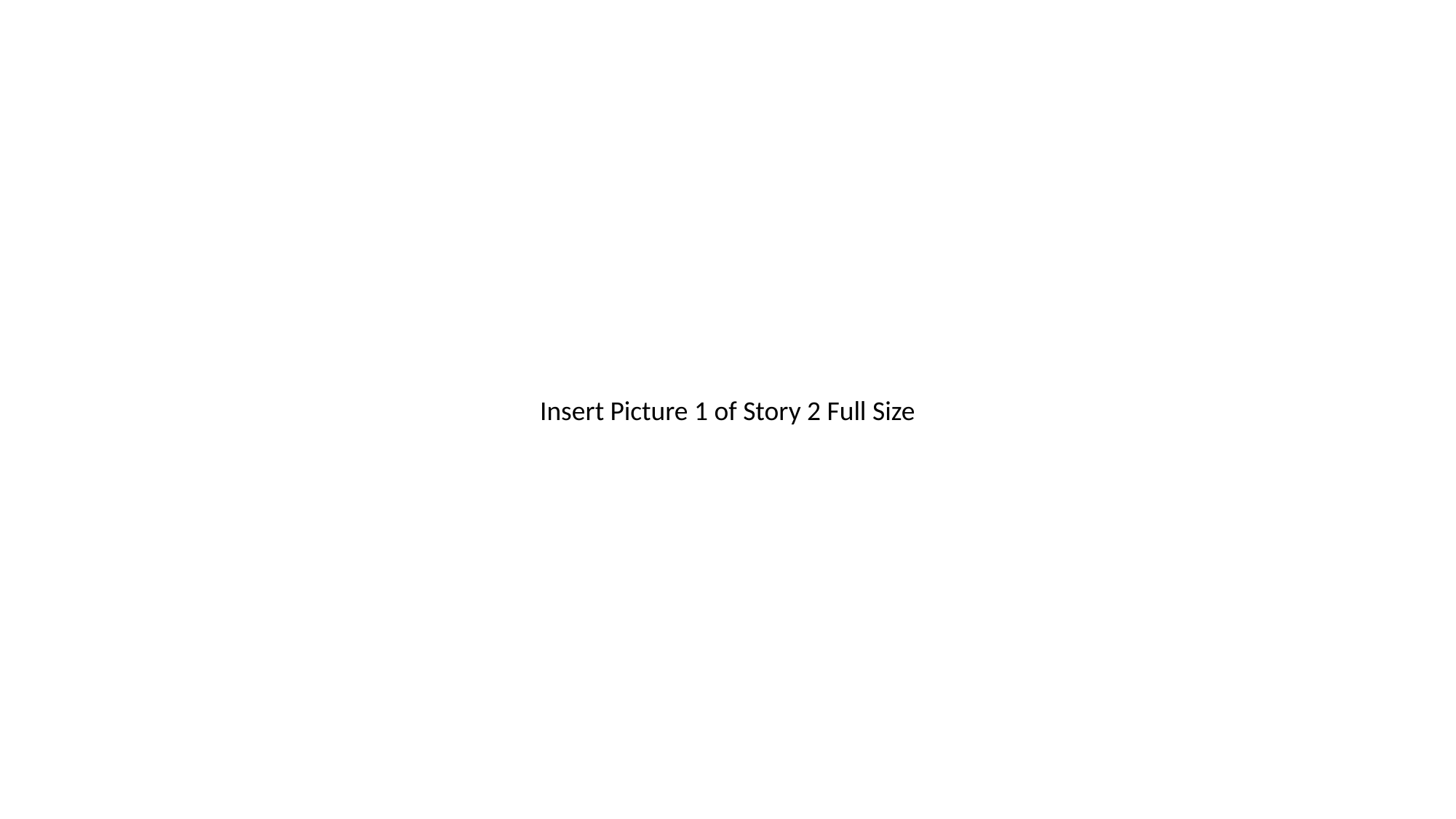

Insert Picture 1 of Story 2 Full Size